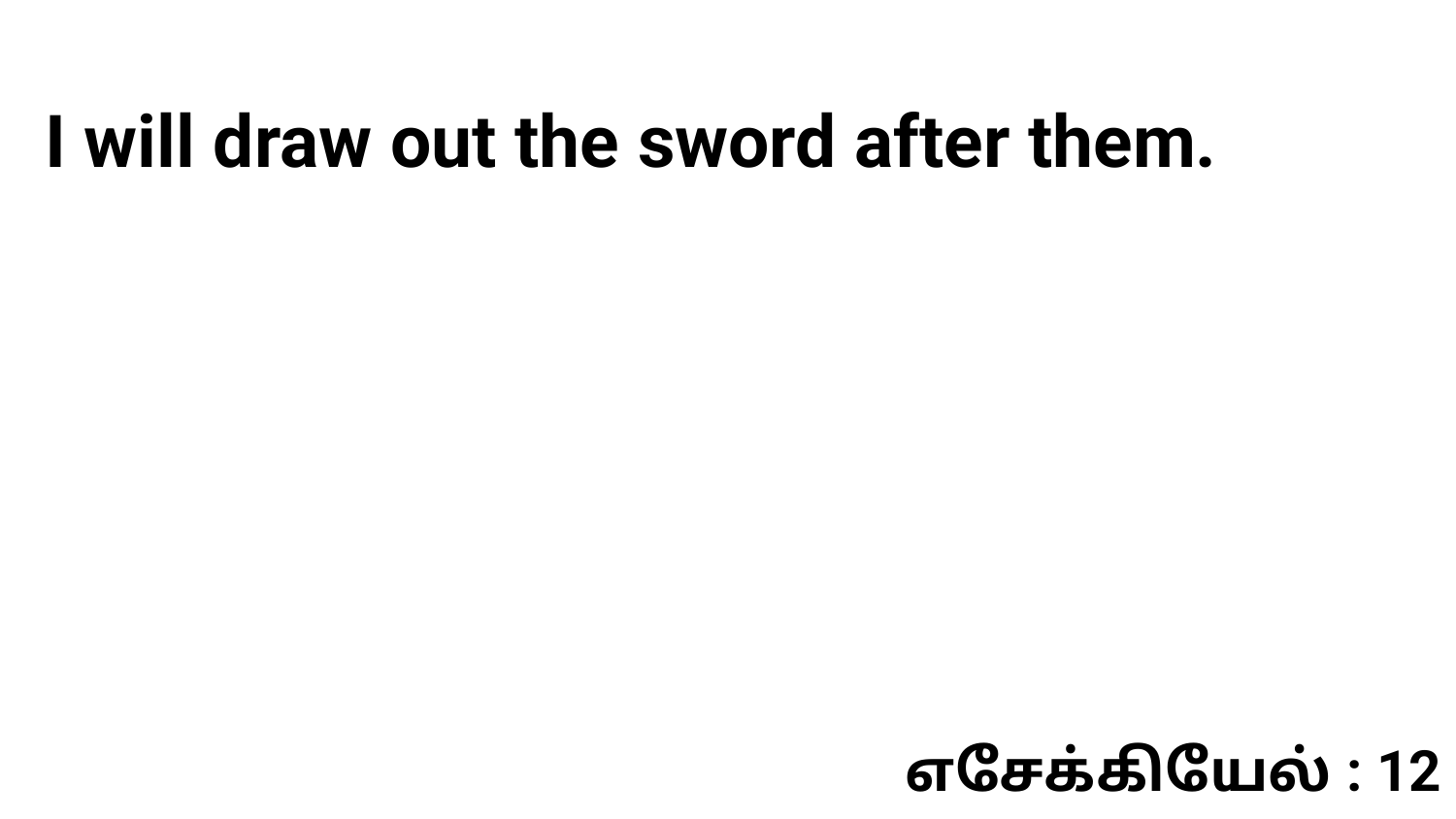

I will draw out the sword after them.
எசேக்கியேல் : 12